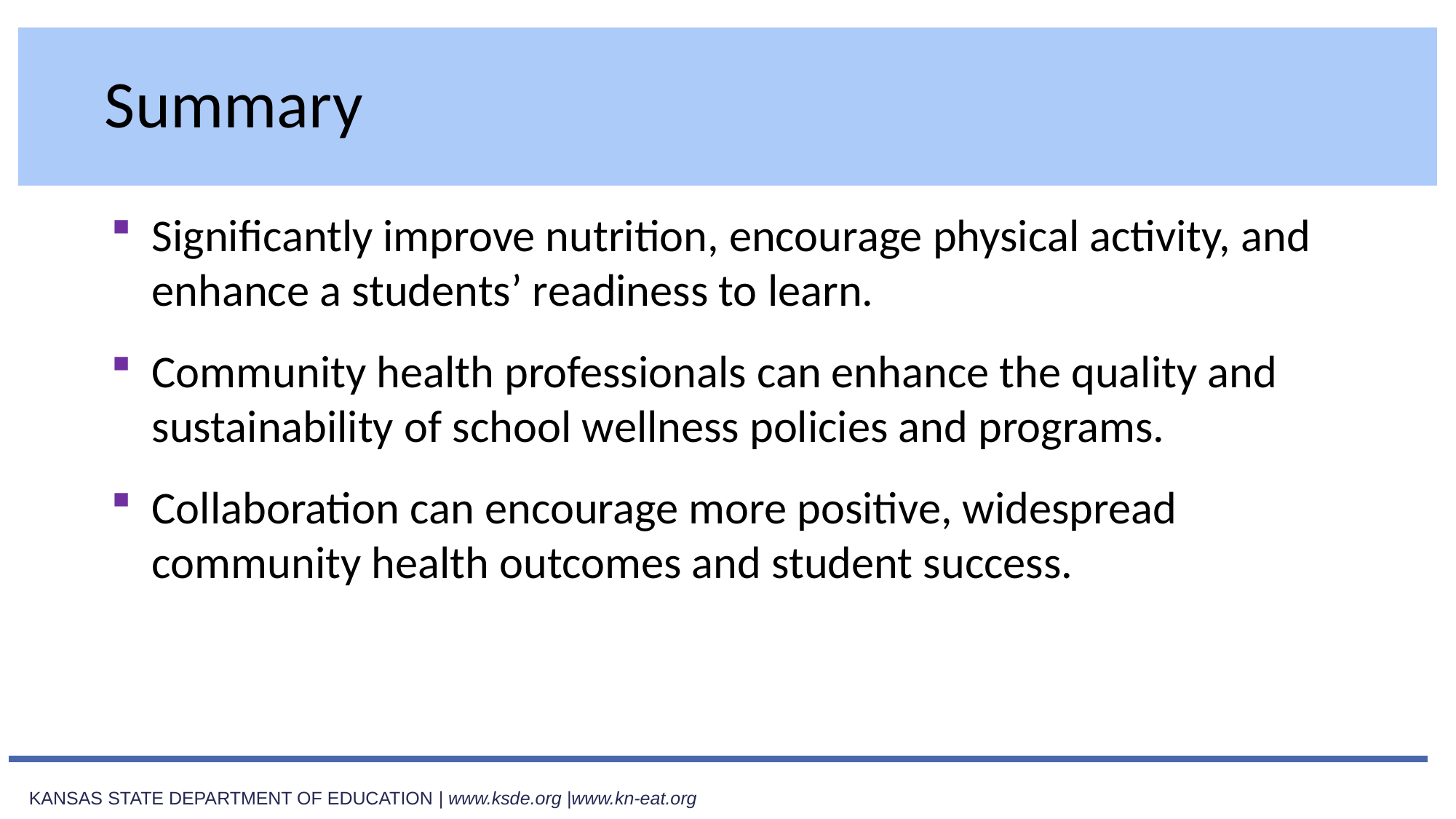

# Summary
Significantly improve nutrition, encourage physical activity, and enhance a students’ readiness to learn.
Community health professionals can enhance the quality and sustainability of school wellness policies and programs.
Collaboration can encourage more positive, widespread community health outcomes and student success.